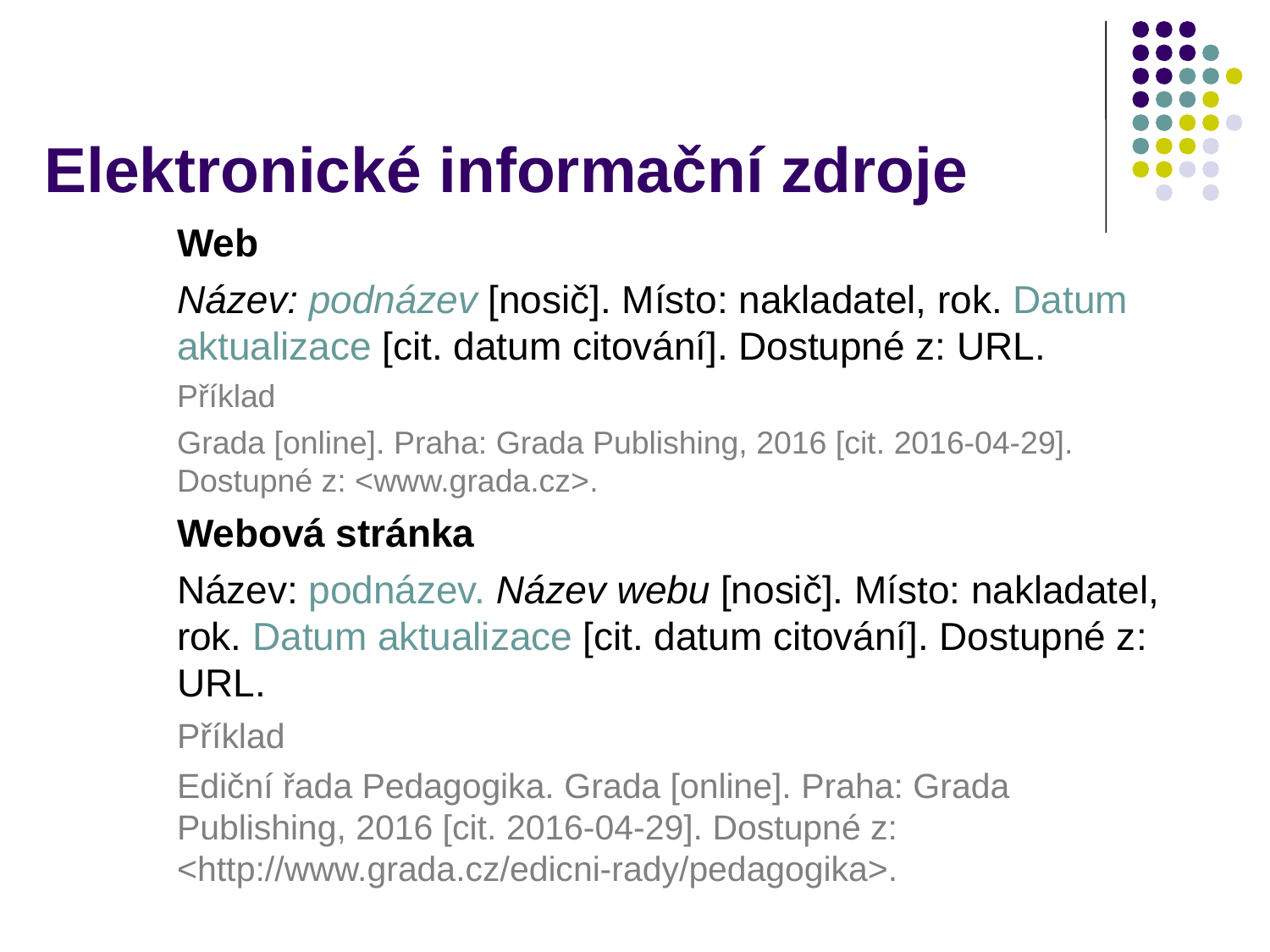

# Elektronické informační zdroje
Web
Název: podnázev [nosič]. Místo: nakladatel, rok. Datum aktualizace [cit. datum citování]. Dostupné z: URL.
Příklad
Grada [online]. Praha: Grada Publishing, 2016 [cit. 2016-04-29]. Dostupné z: <www.grada.cz>.
Webová stránka
Název: podnázev. Název webu [nosič]. Místo: nakladatel, rok. Datum aktualizace [cit. datum citování]. Dostupné z: URL.
Příklad
Ediční řada Pedagogika. Grada [online]. Praha: Grada Publishing, 2016 [cit. 2016-04-29]. Dostupné z: <http://www.grada.cz/edicni-rady/pedagogika>.